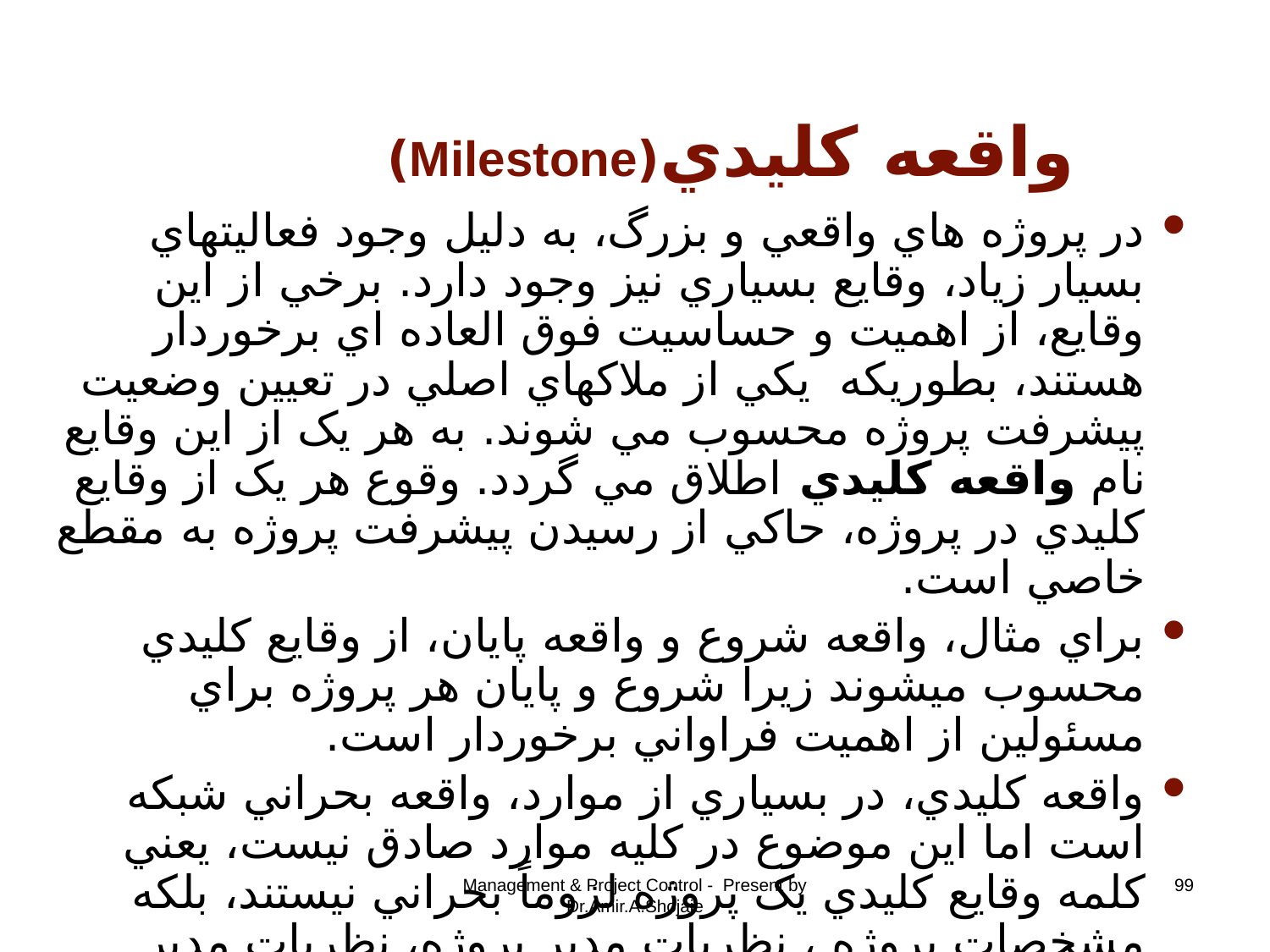

# واقعه کليدي(Milestone)
در پروژه هاي واقعي و بزرگ، به دليل وجود فعاليتهاي بسيار زياد، وقايع بسياري نيز وجود دارد. برخي از اين وقايع، از اهميت و حساسيت فوق العاده اي برخوردار هستند، بطوريکه  يکي از ملاکهاي اصلي در تعيين وضعيت پيشرفت پروژه محسوب مي شوند. به هر يک از اين وقايع نام واقعه کليدي اطلاق مي گردد. وقوع هر يک از وقايع کليدي در پروژه، حاکي از رسيدن پيشرفت پروژه به مقطع خاصي است.
براي مثال، واقعه شروع و واقعه پايان، از وقايع کليدي محسوب ميشوند زيرا شروع و پايان هر پروژه براي مسئولين از اهميت فراواني برخوردار است.
واقعه کليدي، در بسياري از موارد، واقعه بحراني شبکه است اما اين موضوع در کليه موارد صادق نيست، يعني کلمه وقايع کليدي يک پروژه لزوماً بحراني نيستند، بلکه مشخصات پروژه ، نظريات مدير پروژه، نظريات مدير بالاتر مدير پروژه، عوامل جوي، محل انجام پروژه، امکانات و ... تعيين کننده کليدي بودن يک واقعه است.
Management & Project Control -  Present by Dr.Amir.A.Shojaie
99